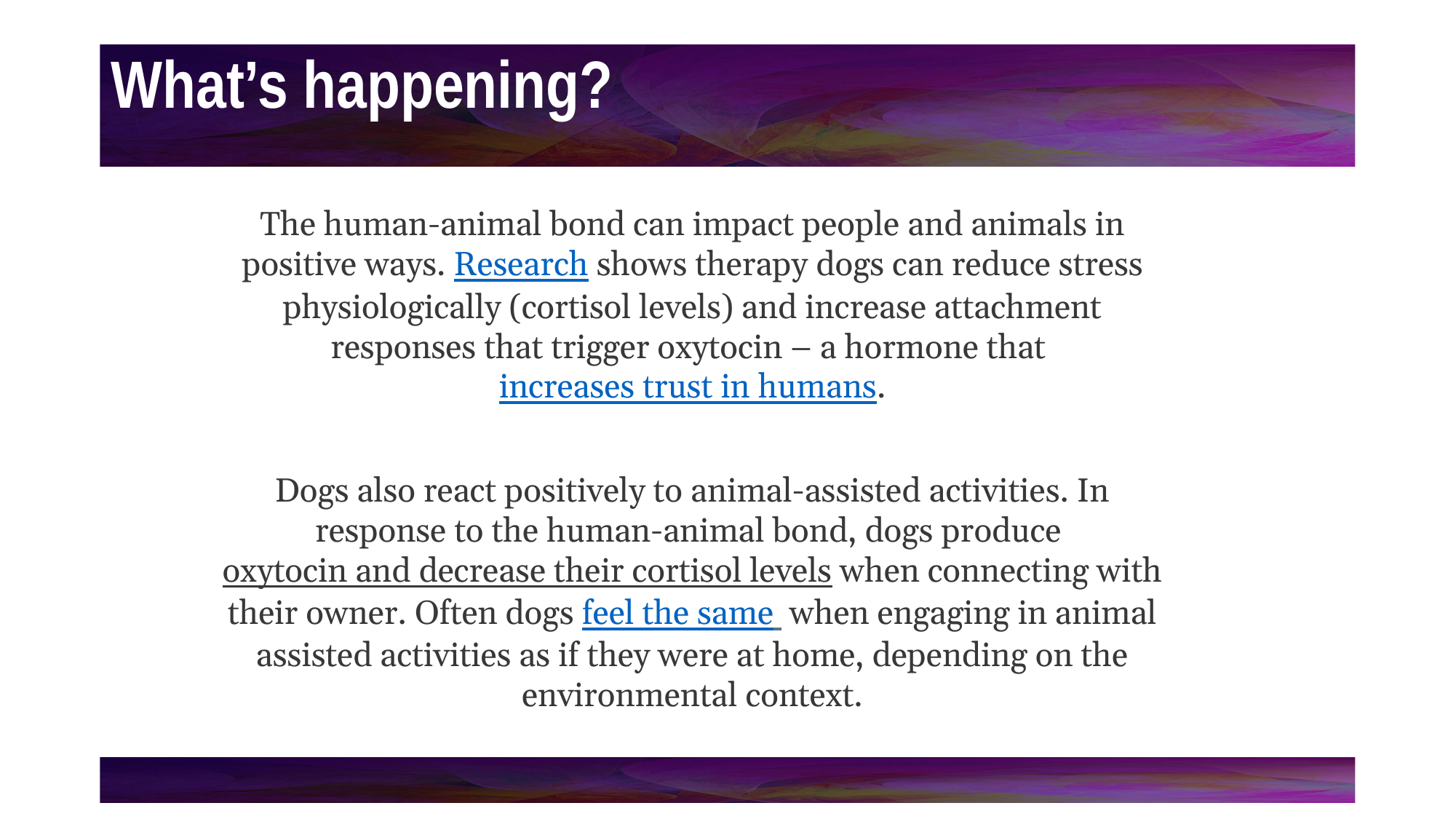

# What’s happening?
The human-animal bond can impact people and animals in positive ways. Research shows therapy dogs can reduce stress physiologically (cortisol levels) and increase attachment responses that trigger oxytocin – a hormone that increases trust in humans.

Dogs also react positively to animal-assisted activities. In response to the human-animal bond, dogs produce oxytocin and decrease their cortisol levels when connecting with their owner. Often dogs feel the same  when engaging in animal assisted activities as if they were at home, depending on the environmental context.